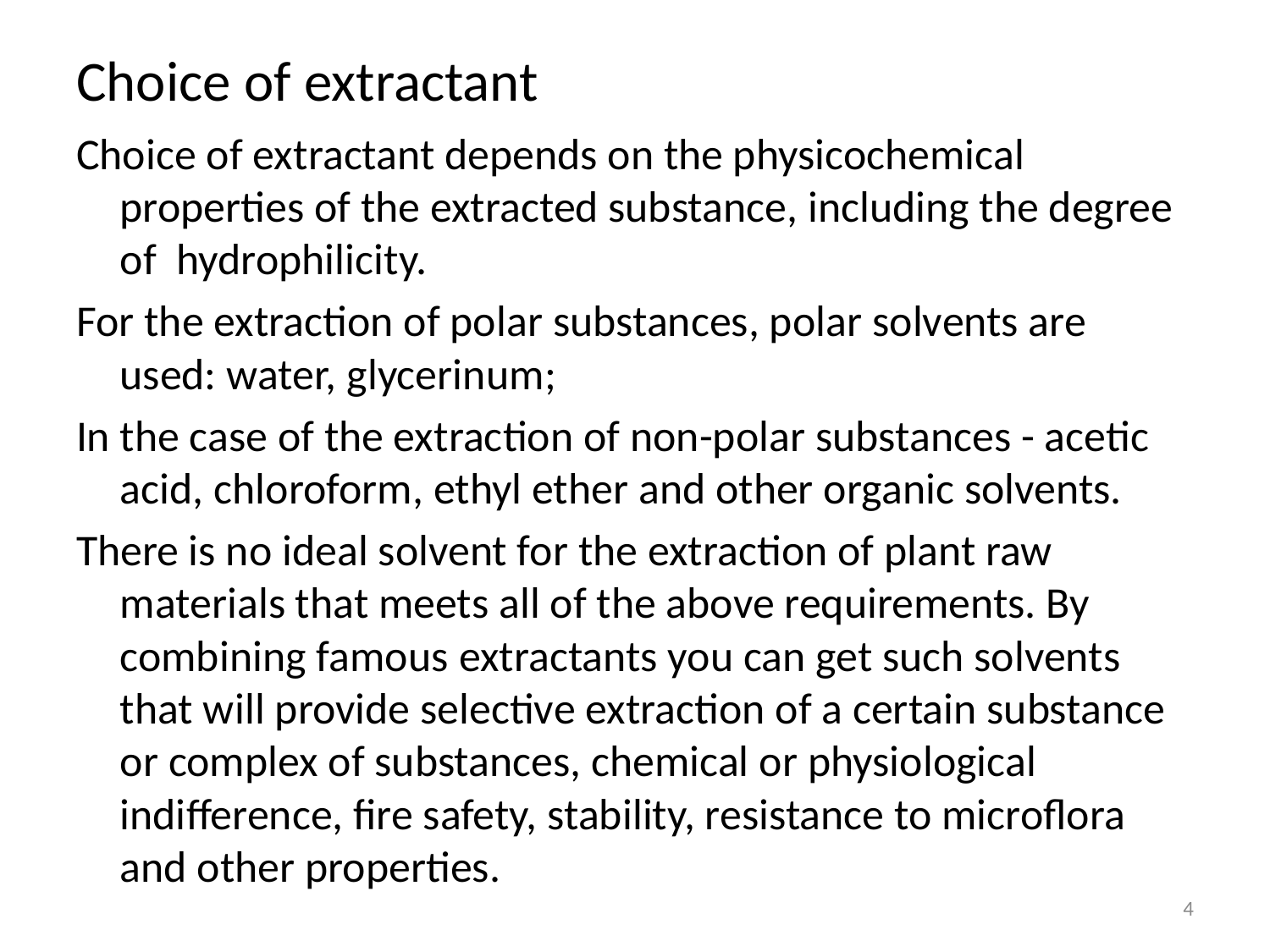

# Choice of extractant
Choice of extractant depends on the physicochemical properties of the extracted substance, including the degree of  hydrophilicity.
For the extraction of polar substances, polar solvents are used: water, glycerinum;
In the case of the extraction of non-polar substances - acetic acid, chloroform, ethyl ether and other organic solvents.
There is no ideal solvent for the extraction of plant raw materials that meets all of the above requirements. By combining famous extractants you can get such solvents that will provide selective extraction of a certain substance or complex of substances, chemical or physiological indifference, fire safety, stability, resistance to microflora and other properties.
4